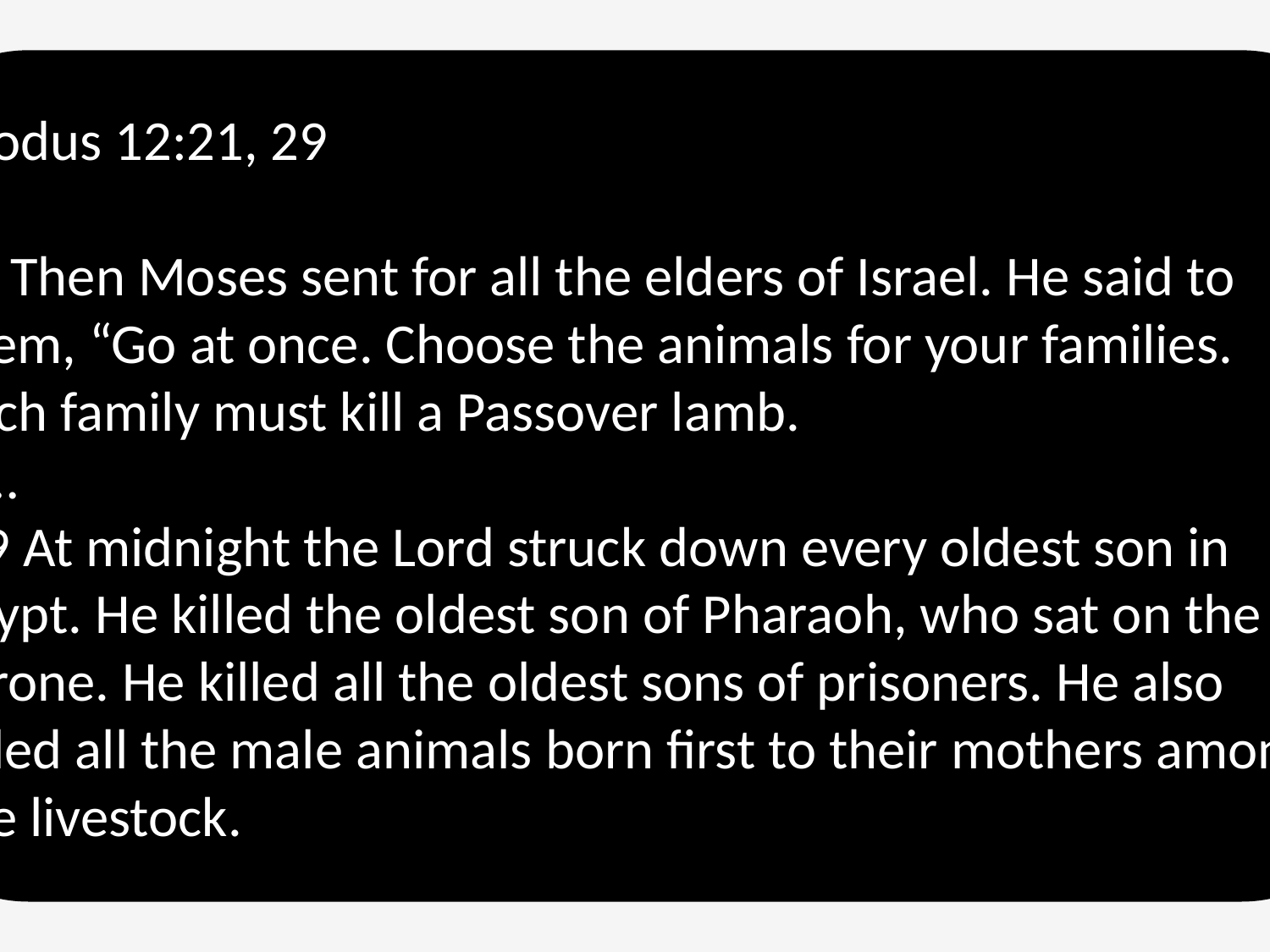

Exodus 12:21, 29

21 Then Moses sent for all the elders of Israel. He said to them, “Go at once. Choose the animals for your families. Each family must kill a Passover lamb.
……
 29 At midnight the Lord struck down every oldest son in Egypt. He killed the oldest son of Pharaoh, who sat on the throne. He killed all the oldest sons of prisoners. He also killed all the male animals born first to their mothers among the livestock.